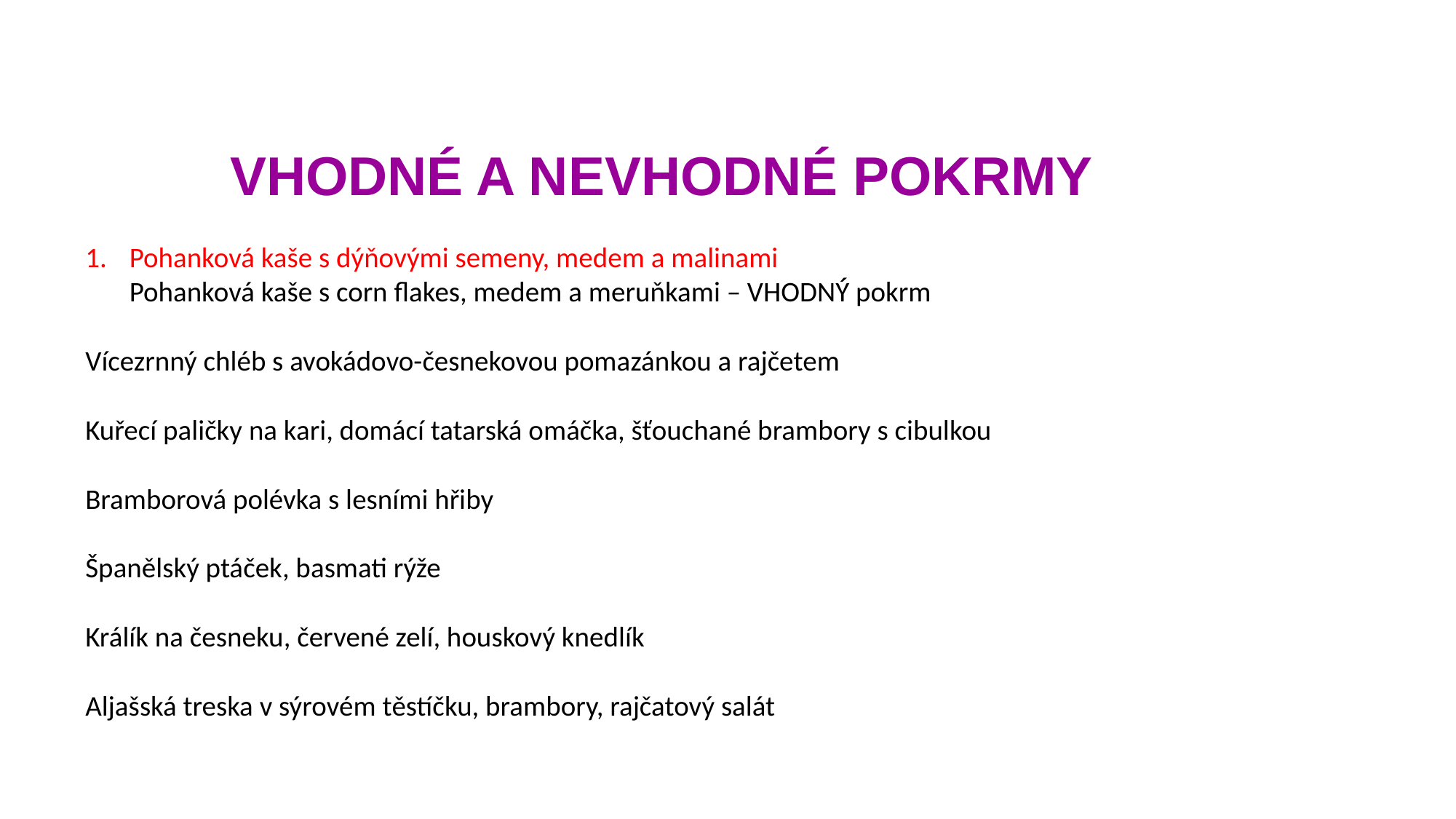

VHODNÉ A NEVHODNÉ POKRMY

Pohanková kaše s dýňovými semeny, medem a malinami
	Pohanková kaše s corn flakes, medem a meruňkami – VHODNÝ pokrm

Vícezrnný chléb s avokádovo-česnekovou pomazánkou a rajčetem

Kuřecí paličky na kari, domácí tatarská omáčka, šťouchané brambory s cibulkou

Bramborová polévka s lesními hřiby

Španělský ptáček, basmati rýže

Králík na česneku, červené zelí, houskový knedlík

Aljašská treska v sýrovém těstíčku, brambory, rajčatový salát